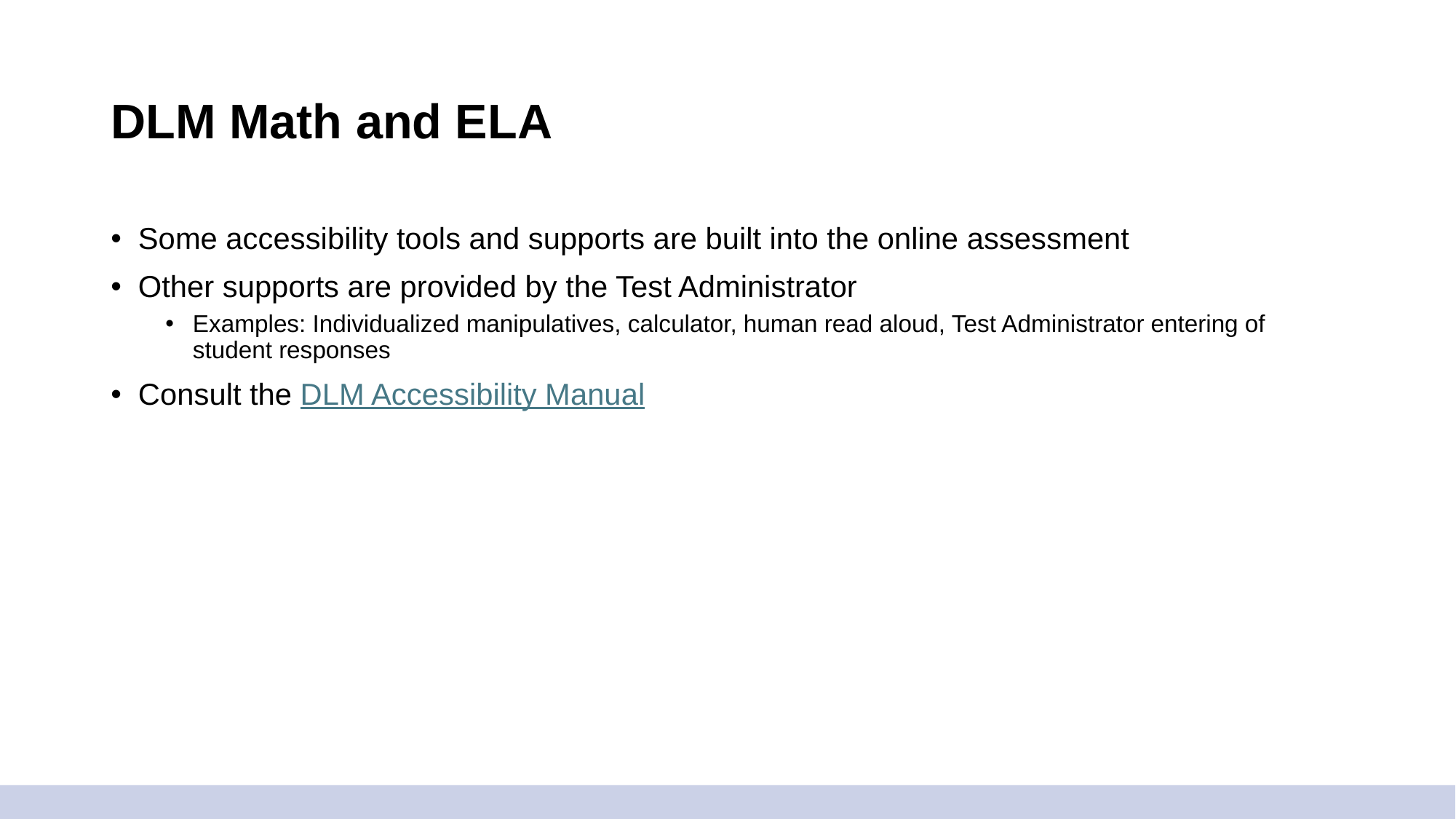

# DLM Math and ELA
Some accessibility tools and supports are built into the online assessment
Other supports are provided by the Test Administrator
Examples: Individualized manipulatives, calculator, human read aloud, Test Administrator entering of student responses
Consult the DLM Accessibility Manual